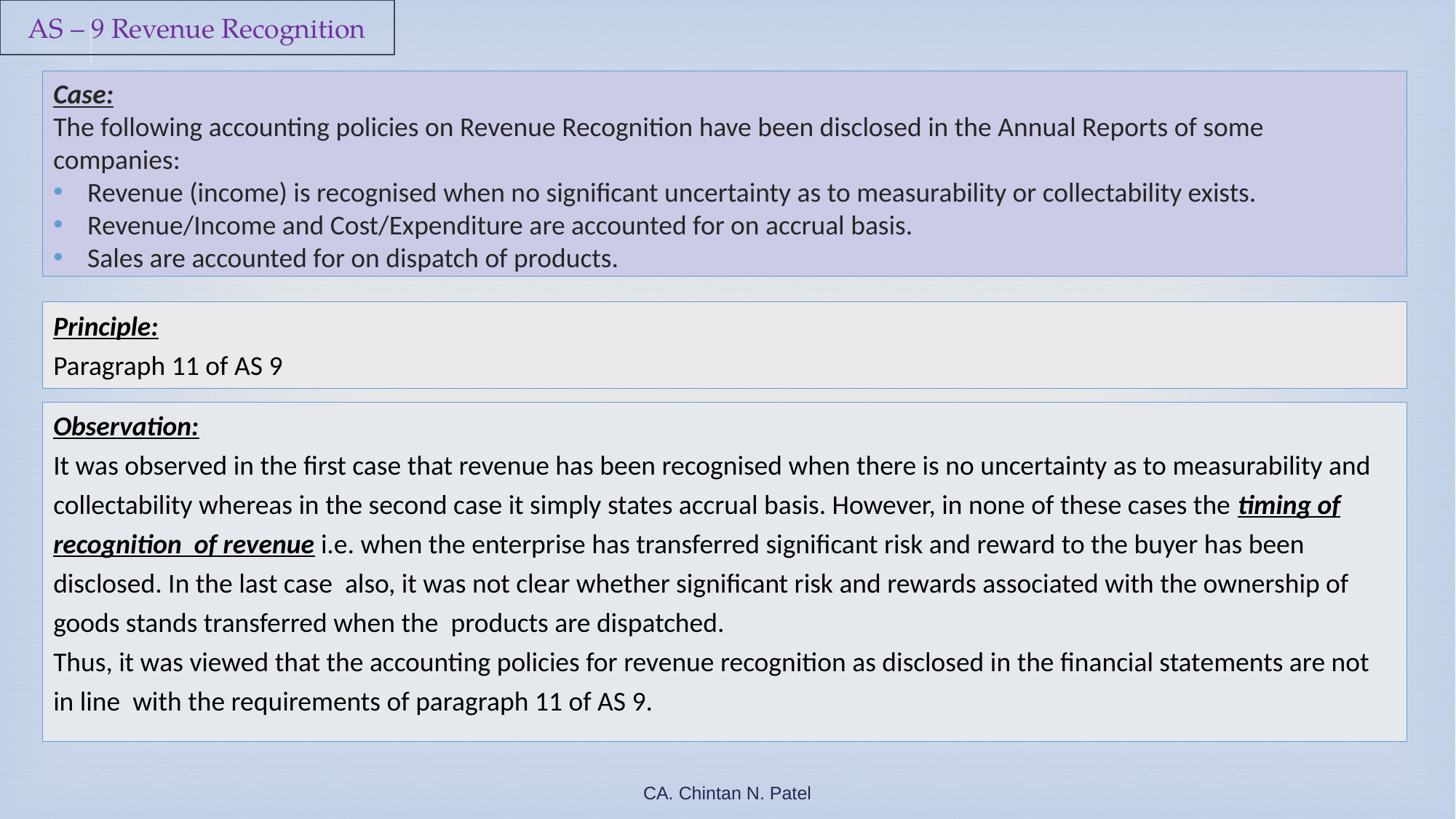

AS – 9 Revenue Recognition
#
Case:
The following accounting policies on Revenue Recognition have been disclosed in the Annual Reports of some companies:
Revenue (income) is recognised when no significant uncertainty as to measurability or collectability exists.
Revenue/Income and Cost/Expenditure are accounted for on accrual basis.
Sales are accounted for on dispatch of products.
Principle:
Paragraph 11 of AS 9
Observation:
It was observed in the first case that revenue has been recognised when there is no uncertainty as to measurability and  collectability whereas in the second case it simply states accrual basis. However, in none of these cases the timing of recognition  of revenue i.e. when the enterprise has transferred significant risk and reward to the buyer has been disclosed. In the last case  also, it was not clear whether significant risk and rewards associated with the ownership of goods stands transferred when the  products are dispatched.
Thus, it was viewed that the accounting policies for revenue recognition as disclosed in the financial statements are not in line  with the requirements of paragraph 11 of AS 9.
CA. Chintan N. Patel